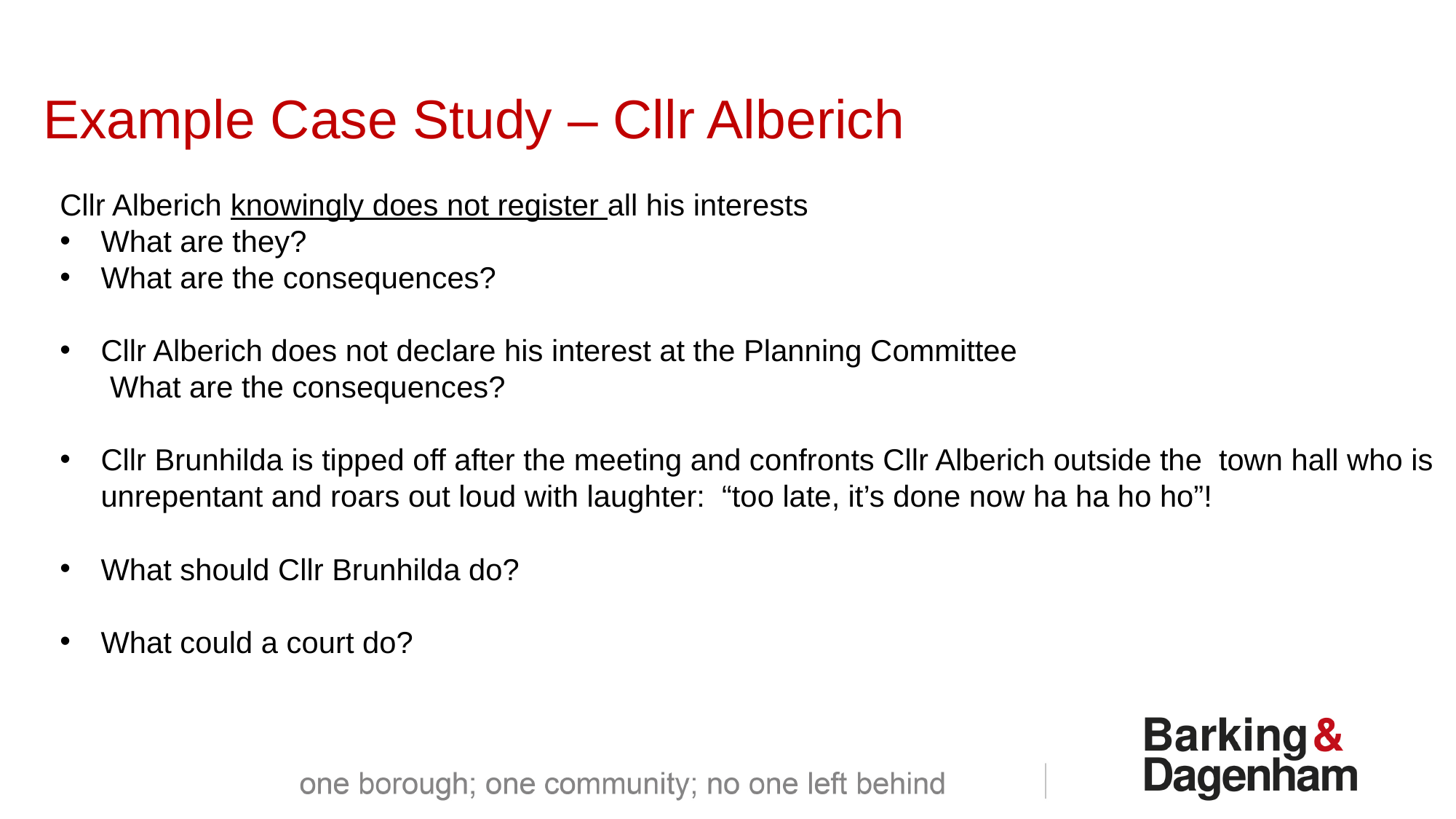

Example Case Study – Cllr Alberich
Cllr Alberich knowingly does not register all his interests
What are they?
What are the consequences?

Cllr Alberich does not declare his interest at the Planning Committee
      What are the consequences?

Cllr Brunhilda is tipped off after the meeting and confronts Cllr Alberich outside the  town hall who is unrepentant and roars out loud with laughter:  “too late, it’s done now ha ha ho ho”!

What should Cllr Brunhilda do?

What could a court do?